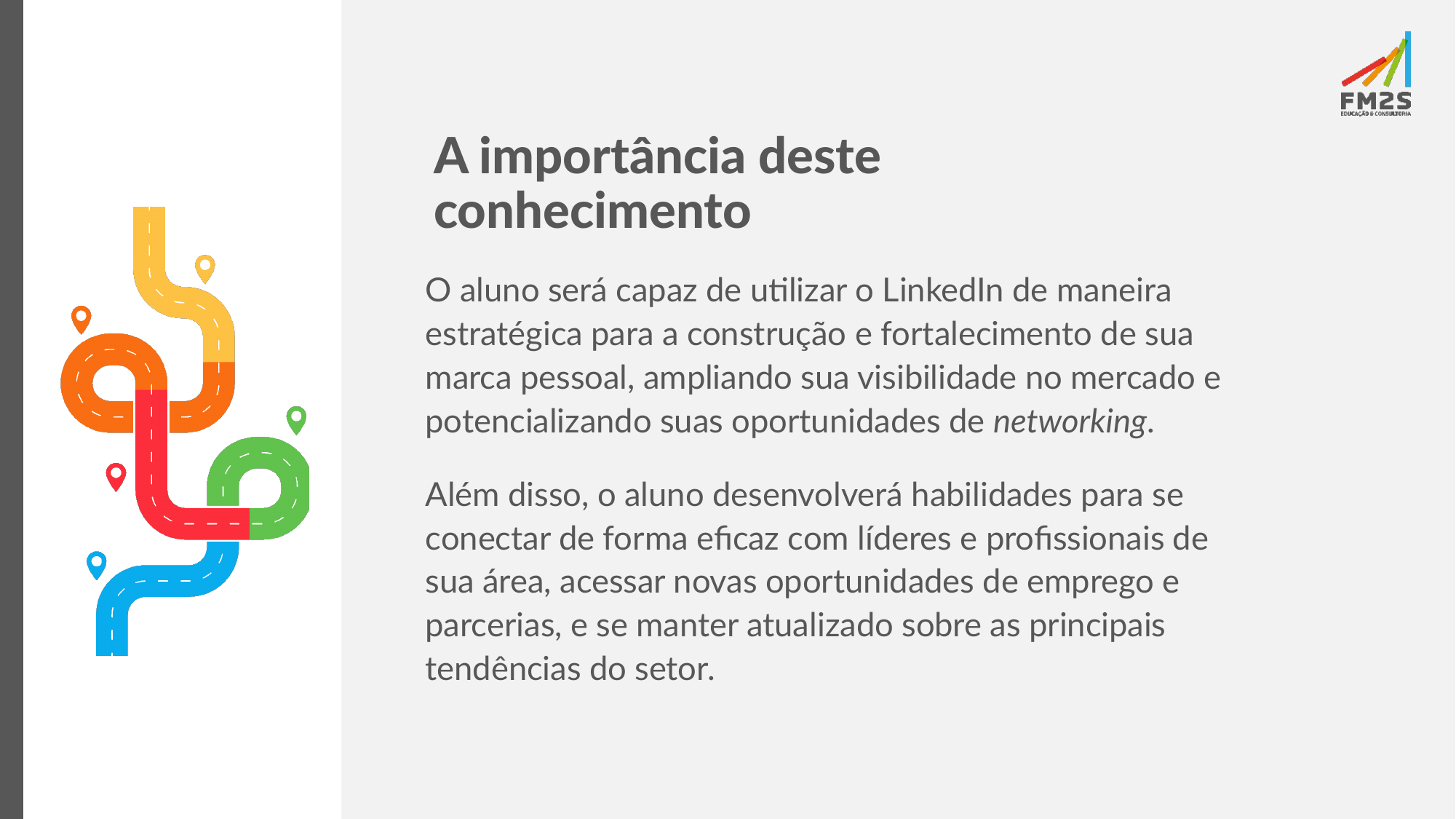

# A importância deste conhecimento
O aluno será capaz de utilizar o LinkedIn de maneira estratégica para a construção e fortalecimento de sua marca pessoal, ampliando sua visibilidade no mercado e potencializando suas oportunidades de networking.
Além disso, o aluno desenvolverá habilidades para se conectar de forma eficaz com líderes e profissionais de sua área, acessar novas oportunidades de emprego e parcerias, e se manter atualizado sobre as principais tendências do setor.